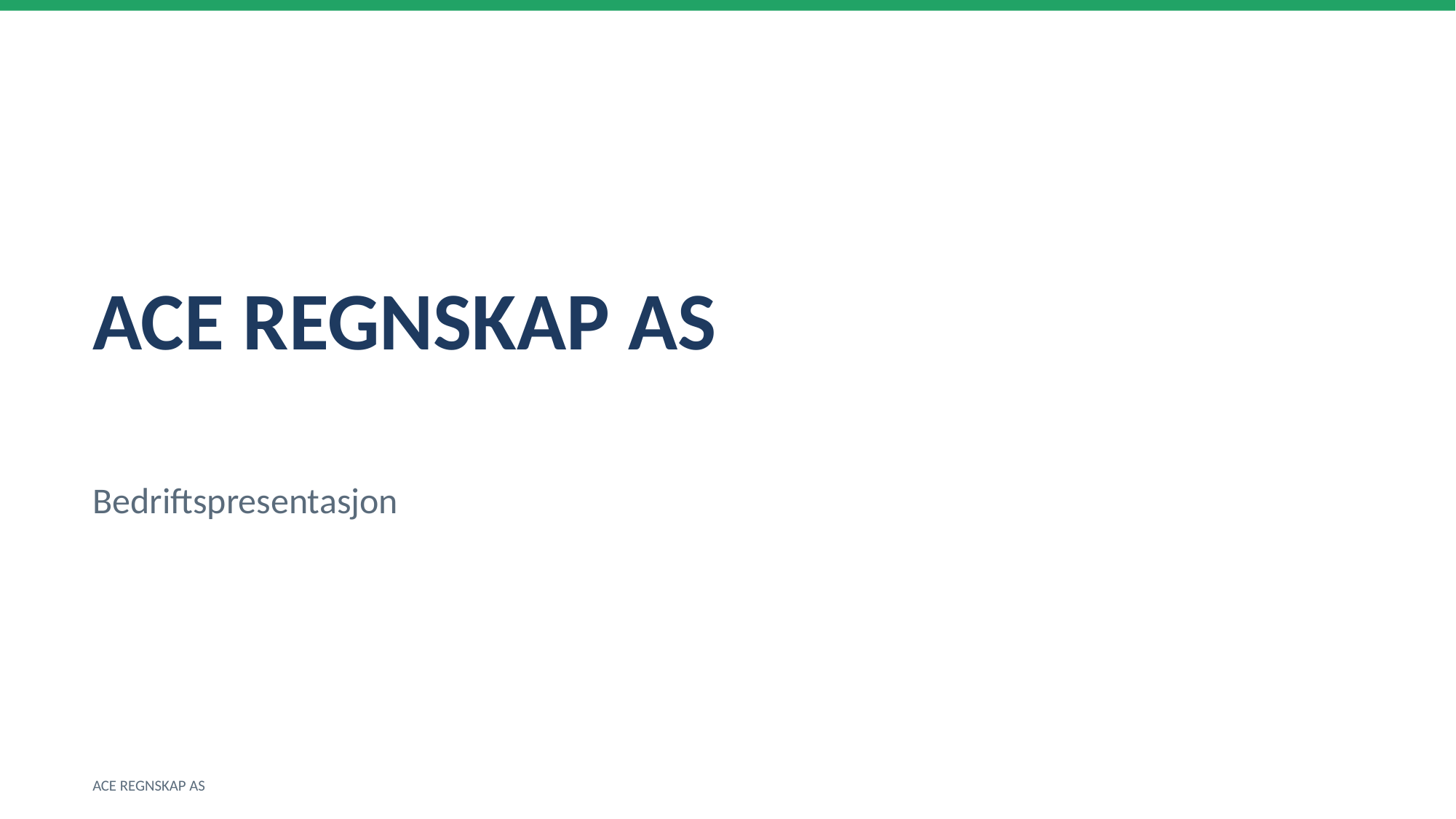

ACE REGNSKAP AS
Bedriftspresentasjon
ACE REGNSKAP AS